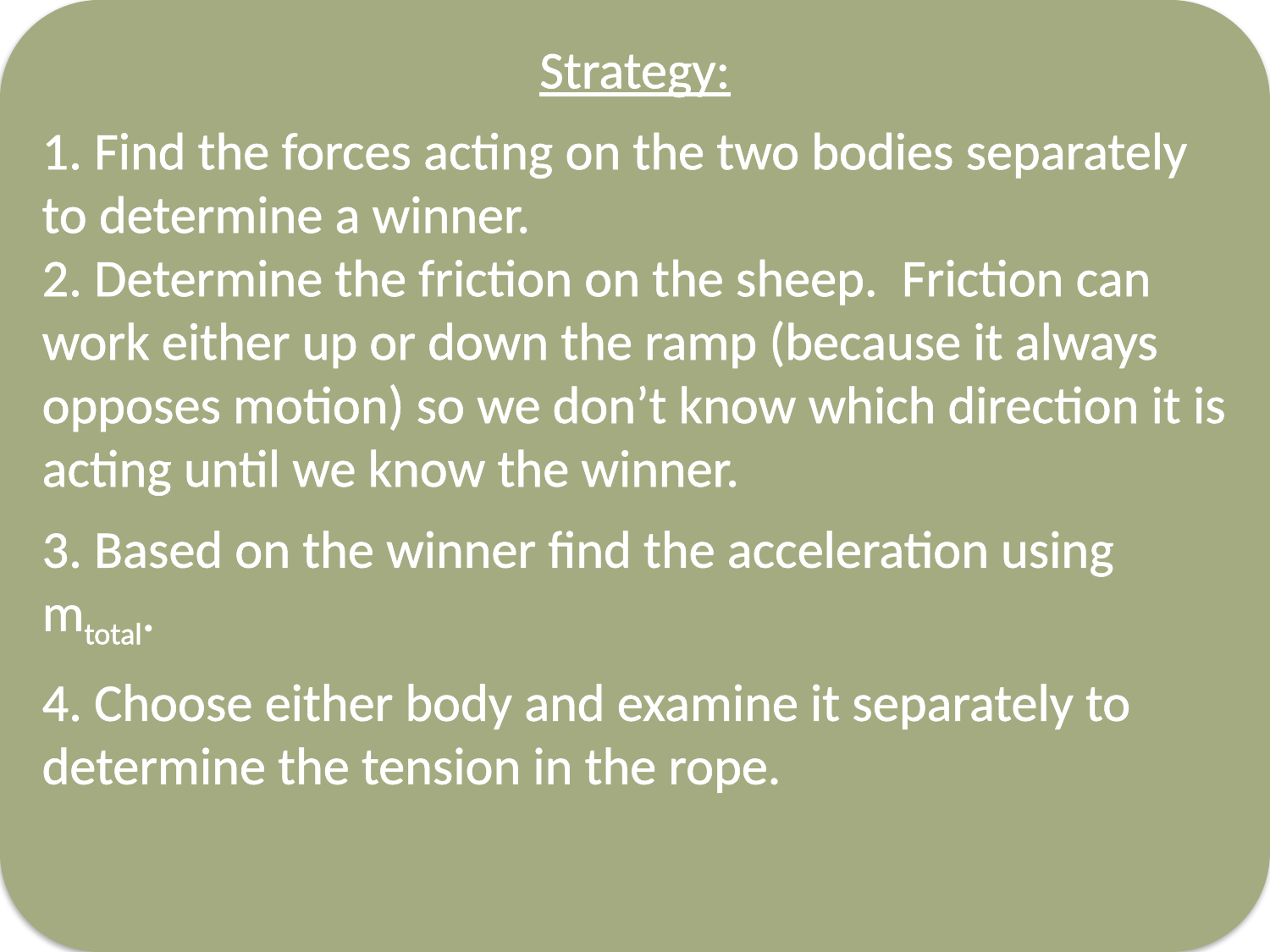

Strategy:
1. Find the forces acting on the two bodies separately to determine a winner.
2. Determine the friction on the sheep.  Friction can work either up or down the ramp (because it always opposes motion) so we don’t know which direction it is acting until we know the winner.
3. Based on the winner find the acceleration using mtotal.
4. Choose either body and examine it separately to determine the tension in the rope.